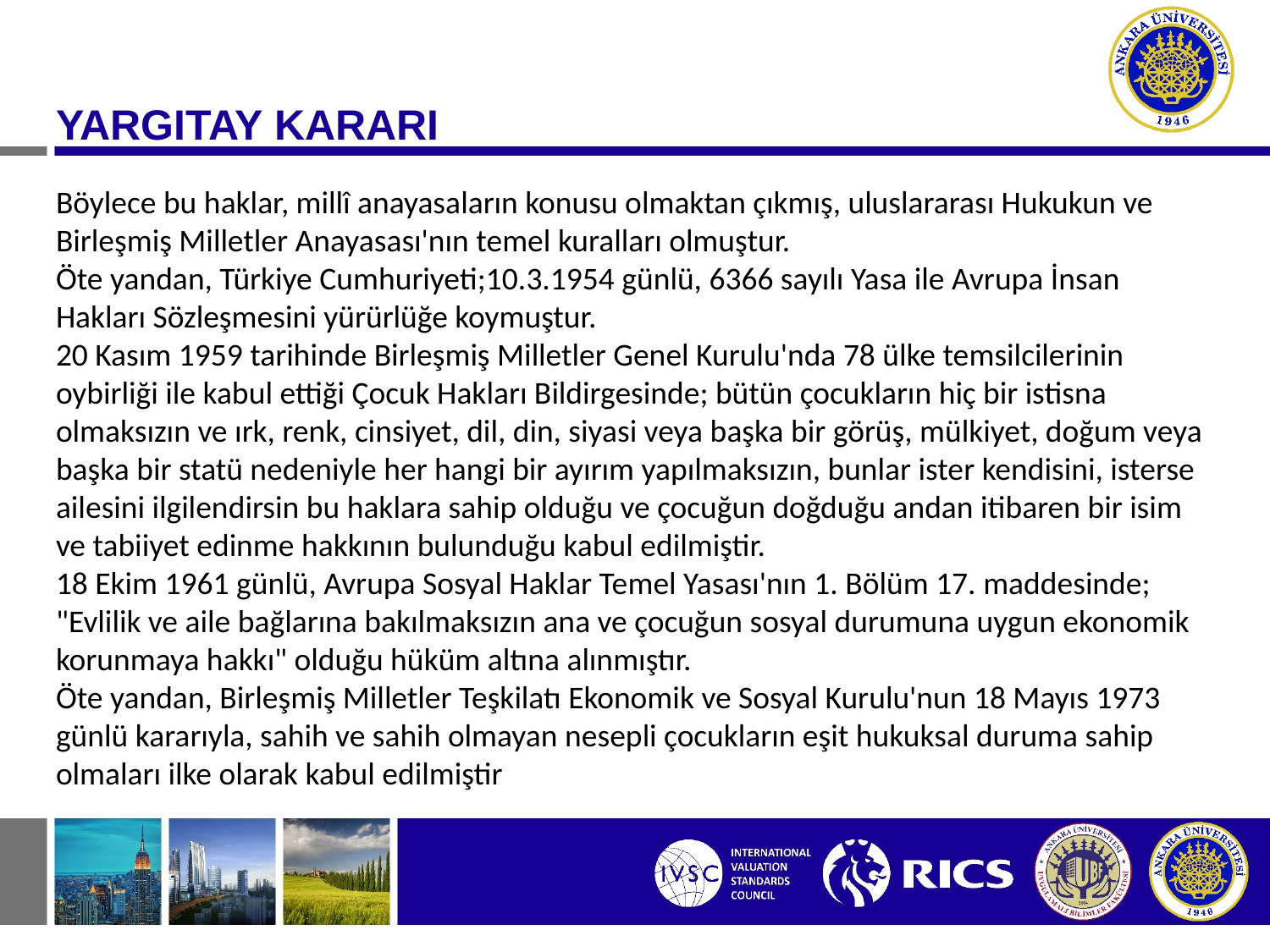

YARGITAY KARARI
Böylece bu haklar, millî anayasaların konusu olmaktan çıkmış, uluslararası Hukukun ve Birleşmiş Milletler Anayasası'nın temel kuralları olmuştur.
Öte yandan, Türkiye Cumhuriyeti;10.3.1954 günlü, 6366 sayılı Yasa ile Avrupa İnsan Hakları Sözleşmesini yürürlüğe koymuştur.
20 Kasım 1959 tarihinde Birleşmiş Milletler Genel Kurulu'nda 78 ülke temsilcilerinin oybirliği ile kabul ettiği Çocuk Hakları Bildirgesinde; bütün çocukların hiç bir istisna olmaksızın ve ırk, renk, cinsiyet, dil, din, siyasi veya başka bir görüş, mülkiyet, doğum veya başka bir statü nedeniyle her hangi bir ayırım yapılmaksızın, bunlar ister kendisini, isterse ailesini ilgilendirsin bu haklara sahip olduğu ve çocuğun doğduğu andan itibaren bir isim ve tabiiyet edinme hakkının bulunduğu kabul edilmiştir.
18 Ekim 1961 günlü, Avrupa Sosyal Haklar Temel Yasası'nın 1. Bölüm 17. maddesinde; "Evlilik ve aile bağlarına bakılmaksızın ana ve çocuğun sosyal durumuna uygun ekonomik korunmaya hakkı" olduğu hüküm altına alınmıştır.
Öte yandan, Birleşmiş Milletler Teşkilatı Ekonomik ve Sosyal Kurulu'nun 18 Mayıs 1973 günlü kararıyla, sahih ve sahih olmayan nesepli çocukların eşit hukuksal duruma sahip olmaları ilke olarak kabul edilmiştir